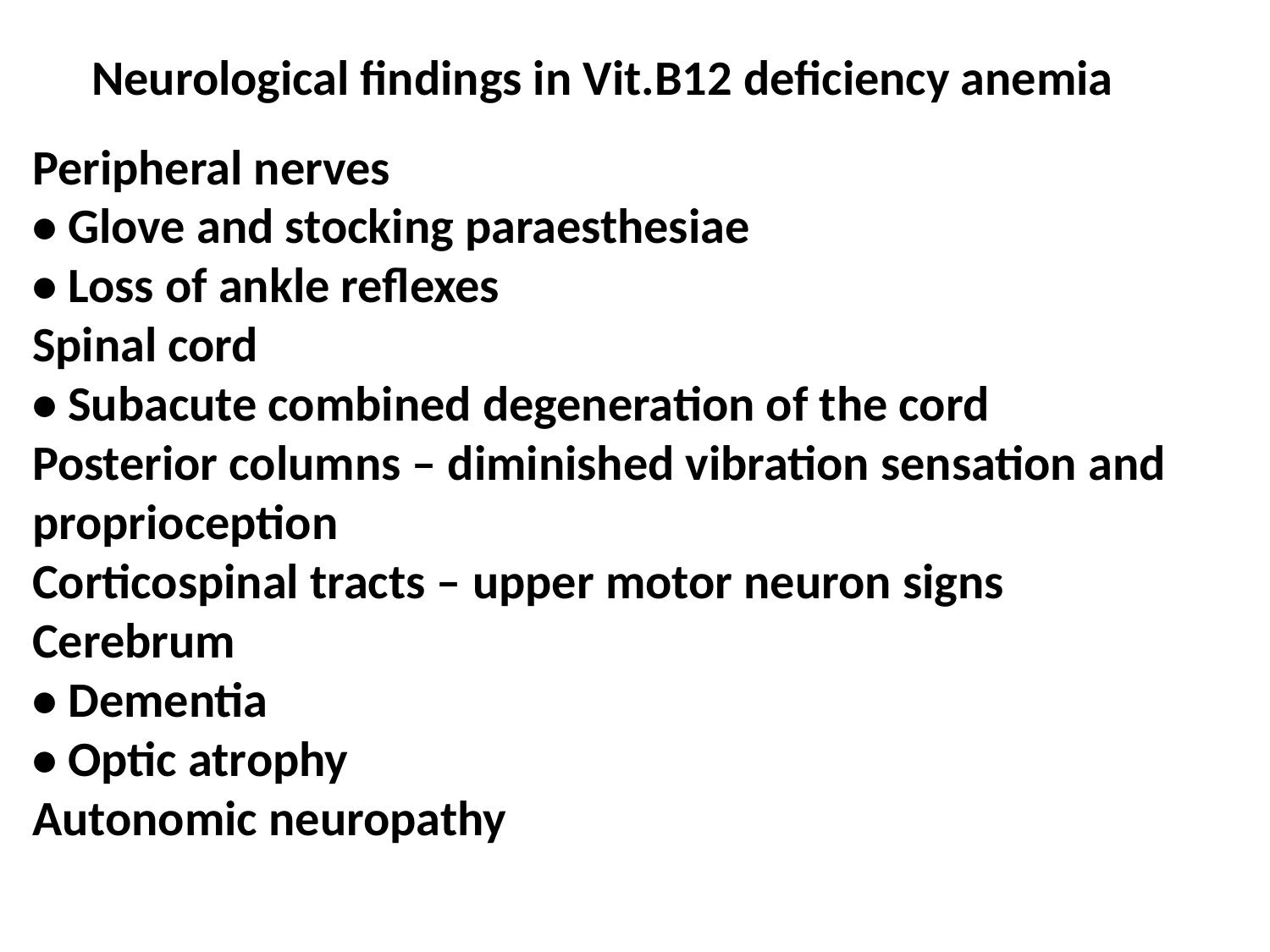

Neurological findings in Vit.B12 deficiency anemia
Peripheral nerves
• Glove and stocking paraesthesiae
• Loss of ankle reflexes
Spinal cord
• Subacute combined degeneration of the cord
Posterior columns – diminished vibration sensation and
proprioception
Corticospinal tracts – upper motor neuron signs
Cerebrum
• Dementia
• Optic atrophy
Autonomic neuropathy